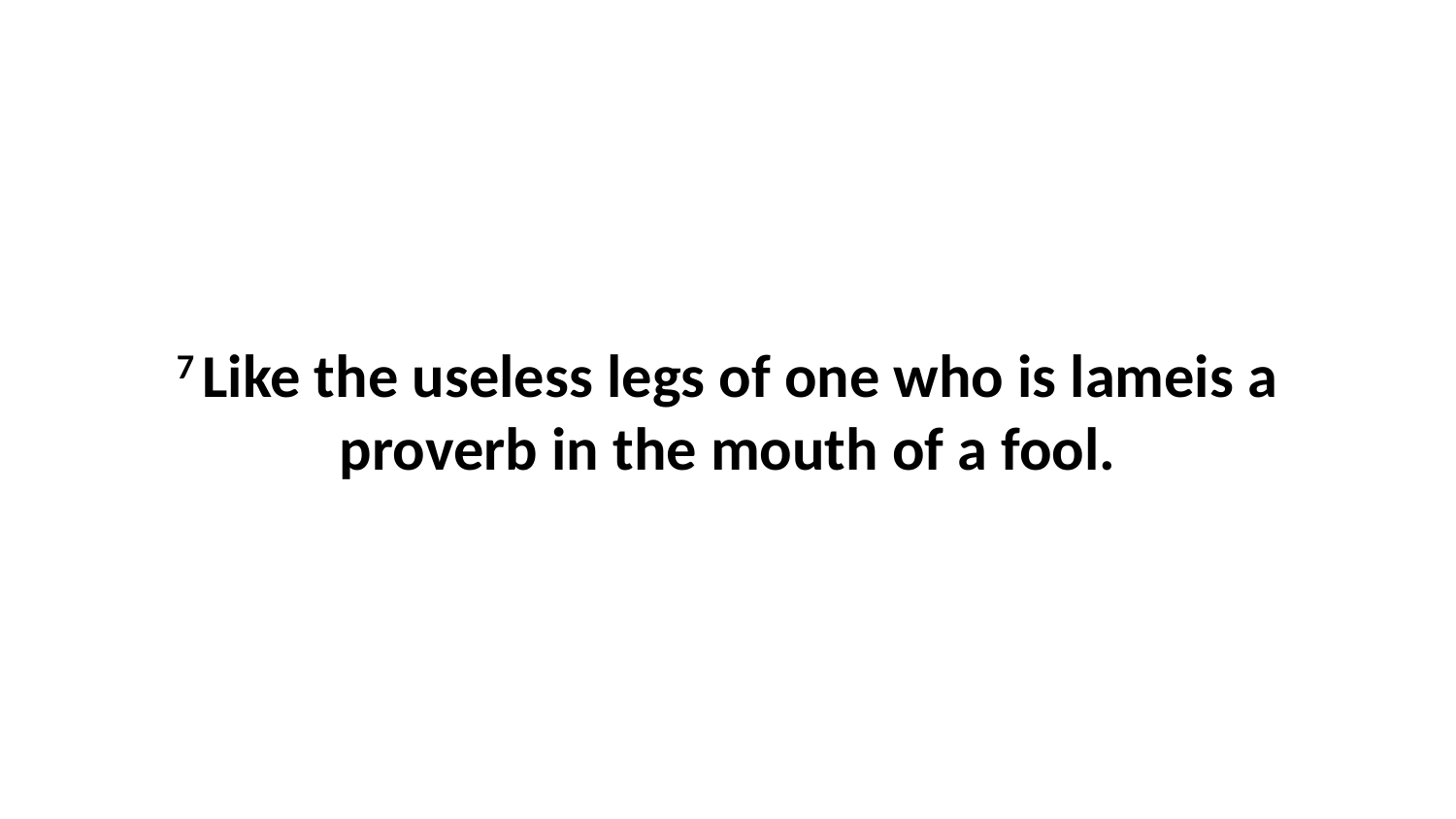

7 Like the useless legs of one who is lameis a proverb in the mouth of a fool.